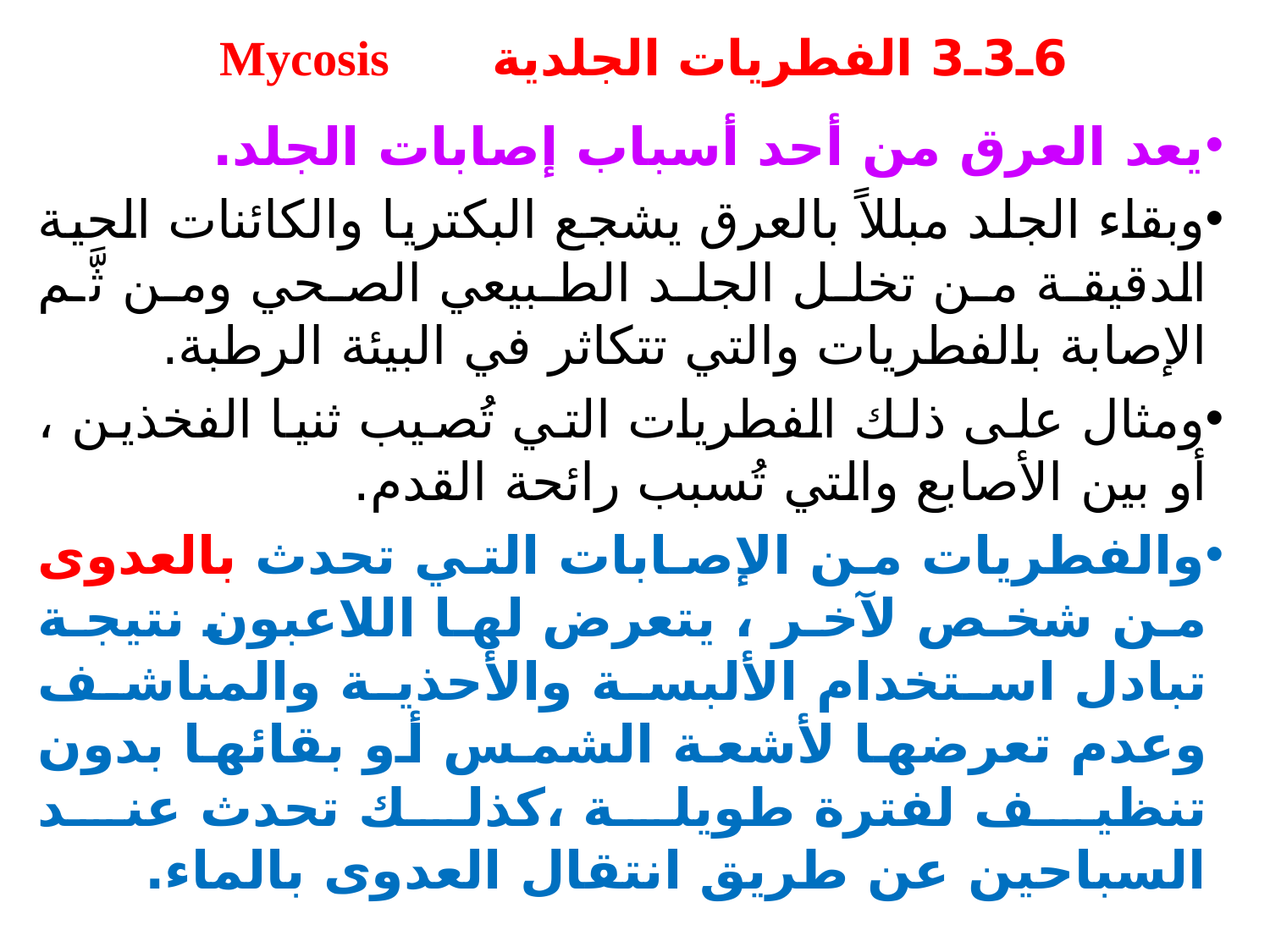

# 6ـ3ـ3 الفطريات الجلدية      Mycosis
يعد العرق من أحد أسباب إصابات الجلد.
وبقاء الجلد مبللاً بالعرق يشجع البكتريا والكائنات الحية الدقيقة من تخلل الجلد الطبيعي الصحي ومن ثَّم الإصابة بالفطريات والتي تتكاثر في البيئة الرطبة.
ومثال على ذلك الفطريات التي تُصيب ثنيا الفخذين ، أو بين الأصابع والتي تُسبب رائحة القدم.
والفطريات من الإصابات التي تحدث بالعدوى من شخص لآخر ، يتعرض لها اللاعبون نتيجة تبادل استخدام الألبسة والأحذية والمناشف وعدم تعرضها لأشعة الشمس أو بقائها بدون تنظيف لفترة طويلة ،كذلك تحدث عند السباحين عن طريق انتقال العدوى بالماء.